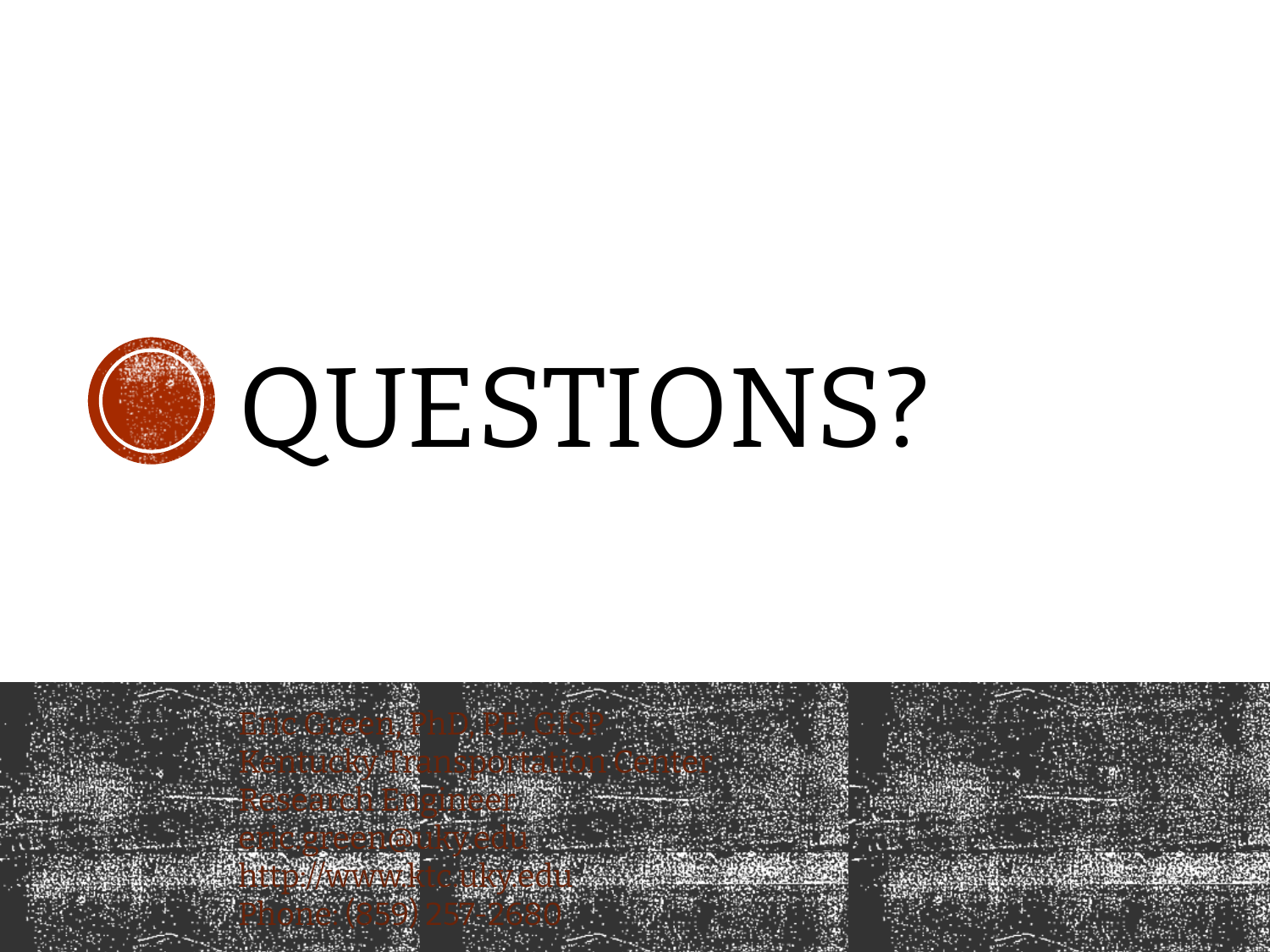

# Questions?
Eric Green, PhD, PE, GISP
Kentucky Transportation Center
Research Engineer
eric.green@uky.edu
http://www.ktc.uky.edu
Phone: (859) 257-2680